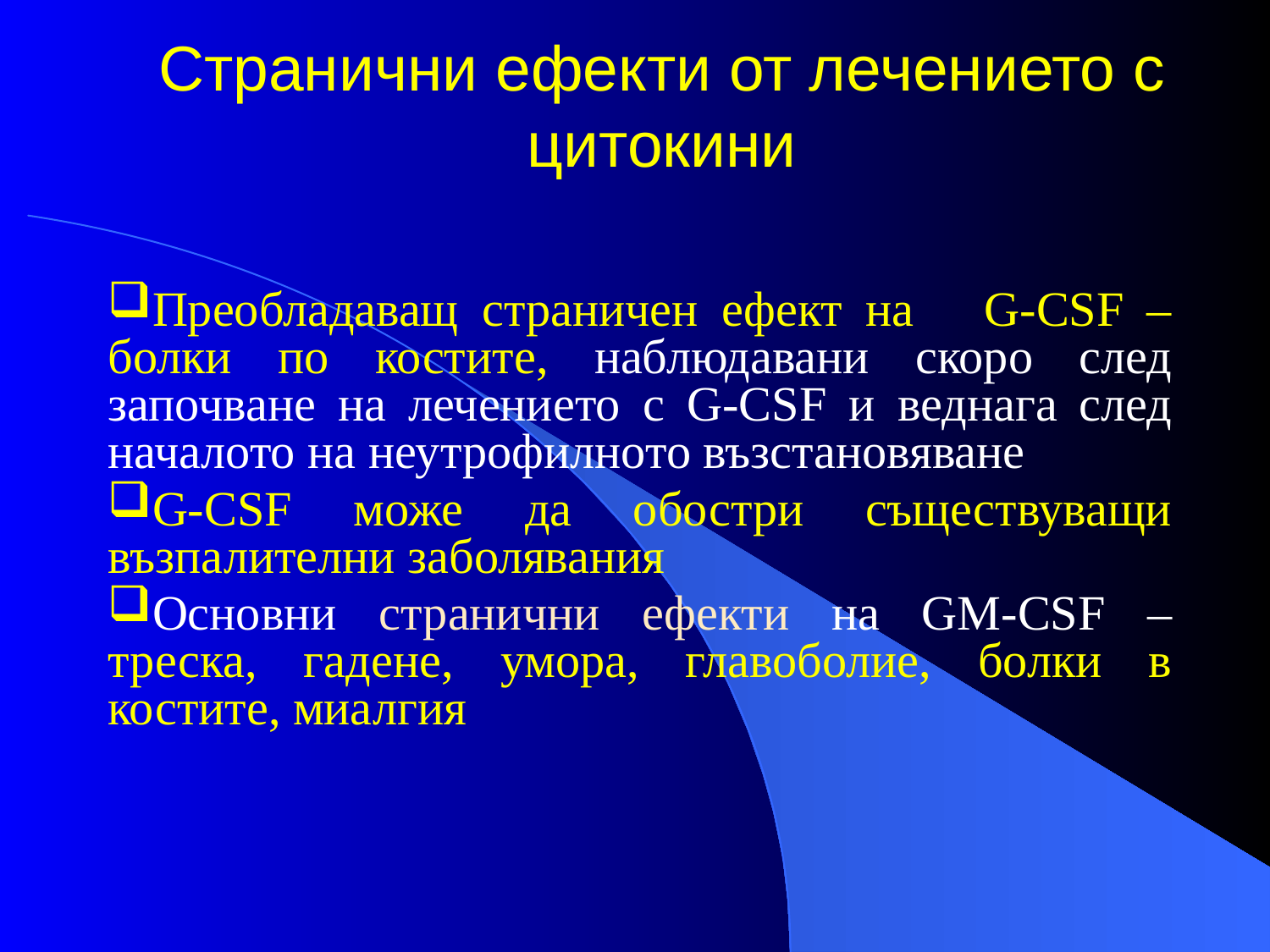

# Странични ефекти от лечението с цитокини
Преобладаващ страничен ефект на   G-CSF – болки по костите, наблюдавани скоро след започване на лечението с G-CSF и веднага след началото на неутрофилното възстановяване
G-CSF може да обостри съществуващи възпалителни заболявания
Основни странични ефекти на GM-CSF – треска, гадене, умора, главоболие, болки в костите, миалгия